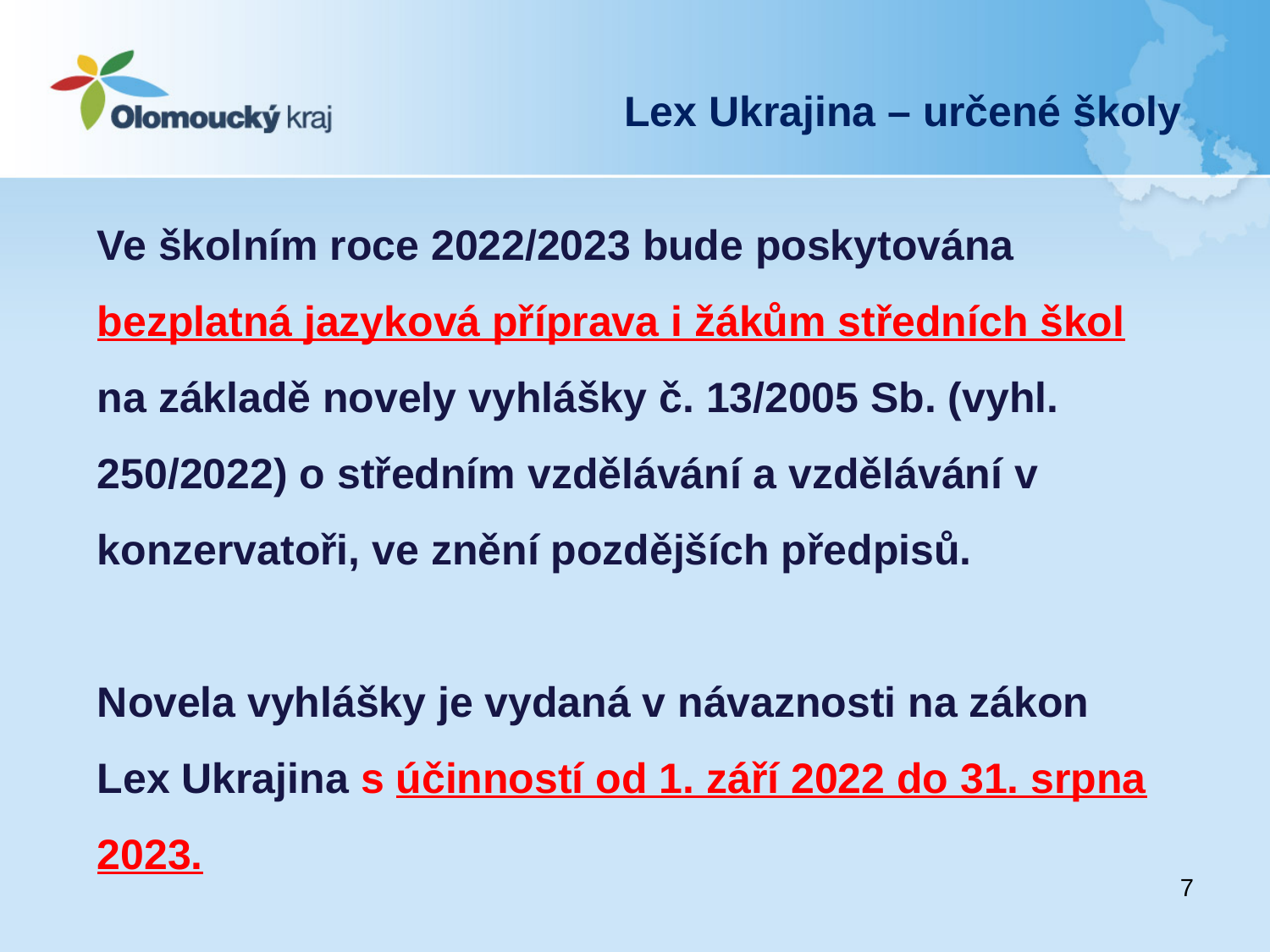

Lex Ukrajina – určené školy
# Ve školním roce 2022/2023 bude poskytována bezplatná jazyková příprava i žákům středních škol na základě novely vyhlášky č. 13/2005 Sb. (vyhl. 250/2022) o středním vzdělávání a vzdělávání v konzervatoři, ve znění pozdějších předpisů. Novela vyhlášky je vydaná v návaznosti na zákon Lex Ukrajina s účinností od 1. září 2022 do 31. srpna 2023.
7